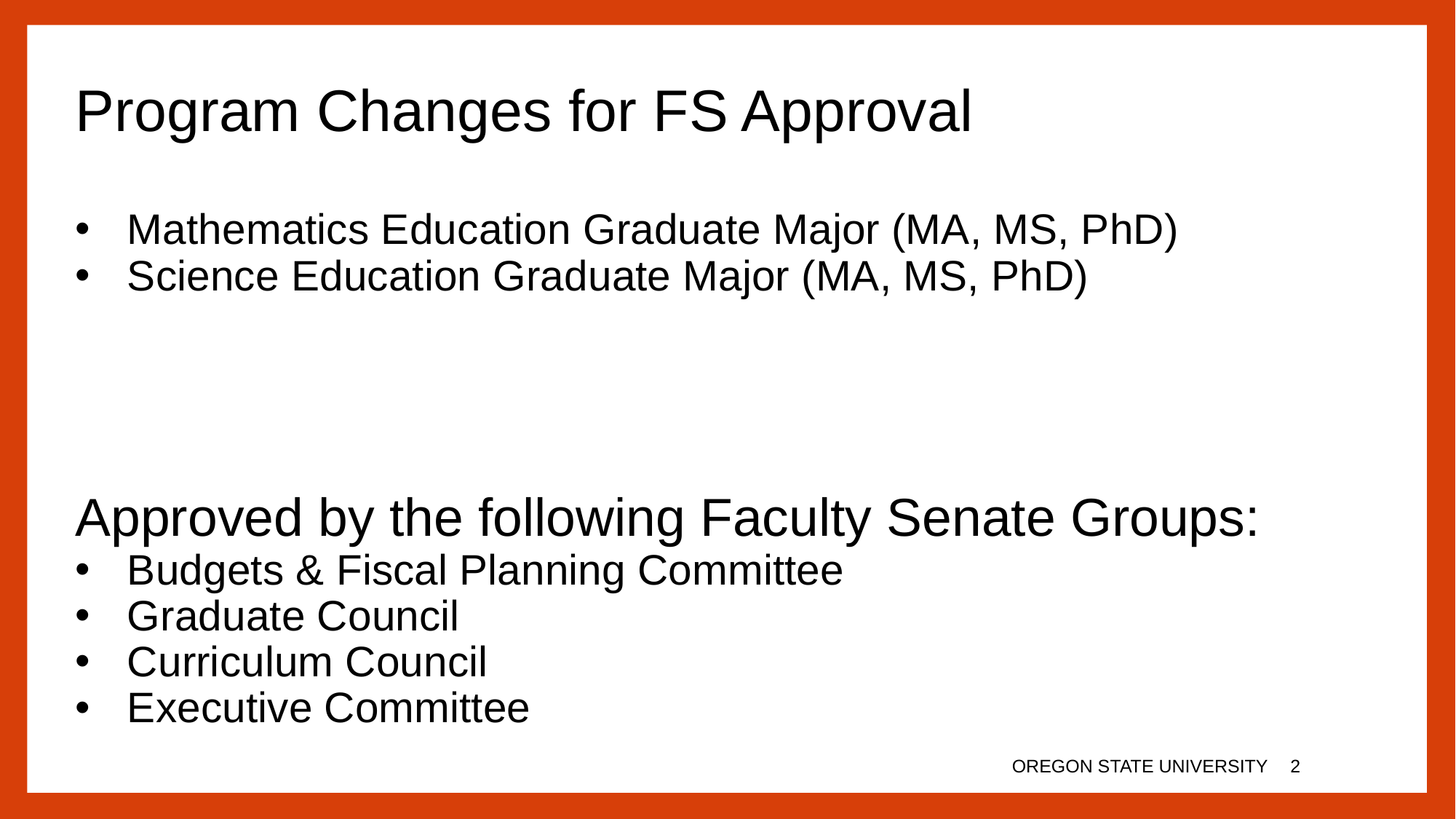

Program Changes for FS Approval

Mathematics Education Graduate Major (MA, MS, PhD)
Science Education Graduate Major (MA, MS, PhD)

Approved by the following Faculty Senate Groups:
Budgets & Fiscal Planning Committee
Graduate Council
Curriculum Council
Executive Committee

OREGON STATE UNIVERSITY
2